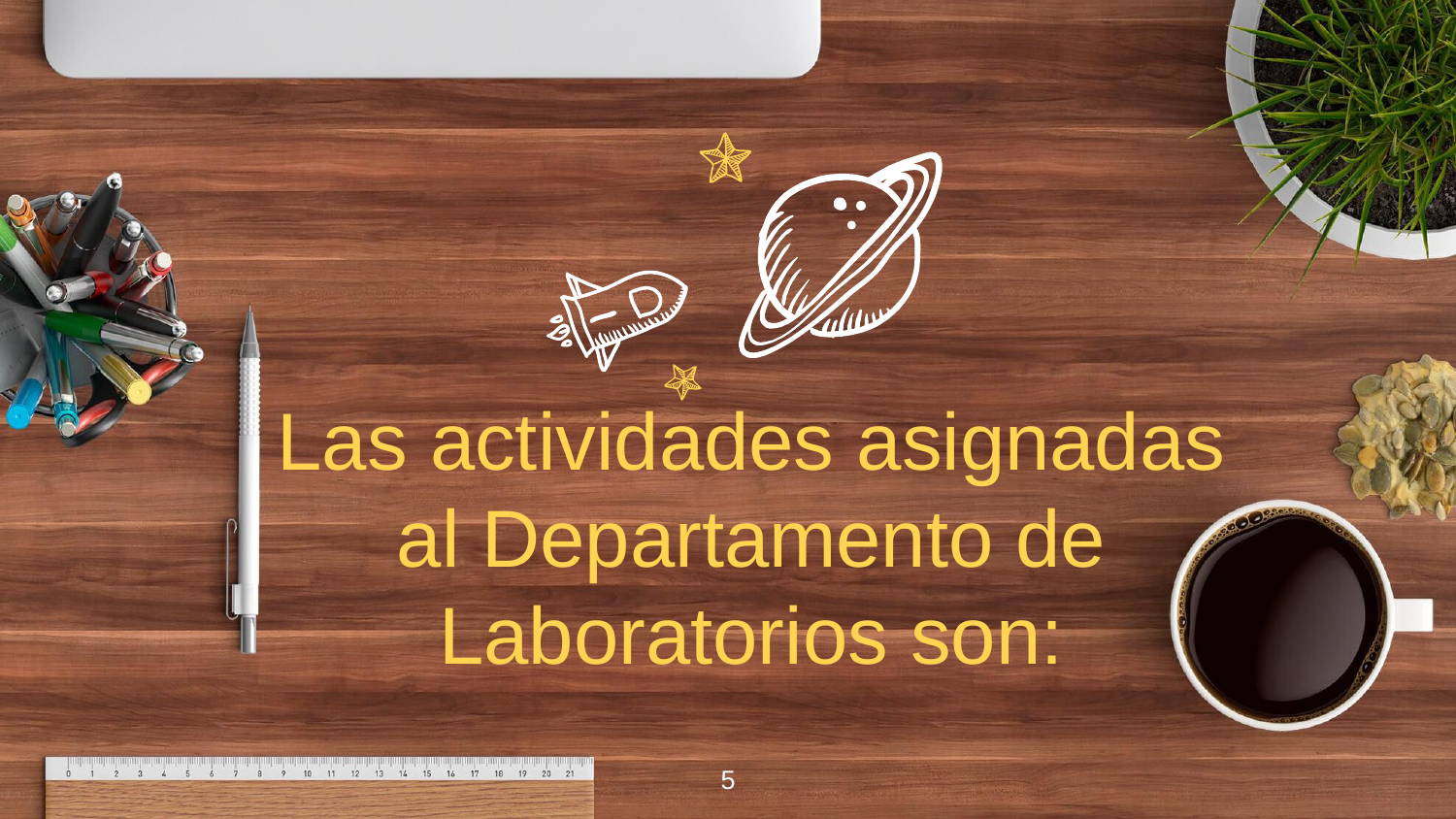

Las actividades asignadas al Departamento de Laboratorios son:
5